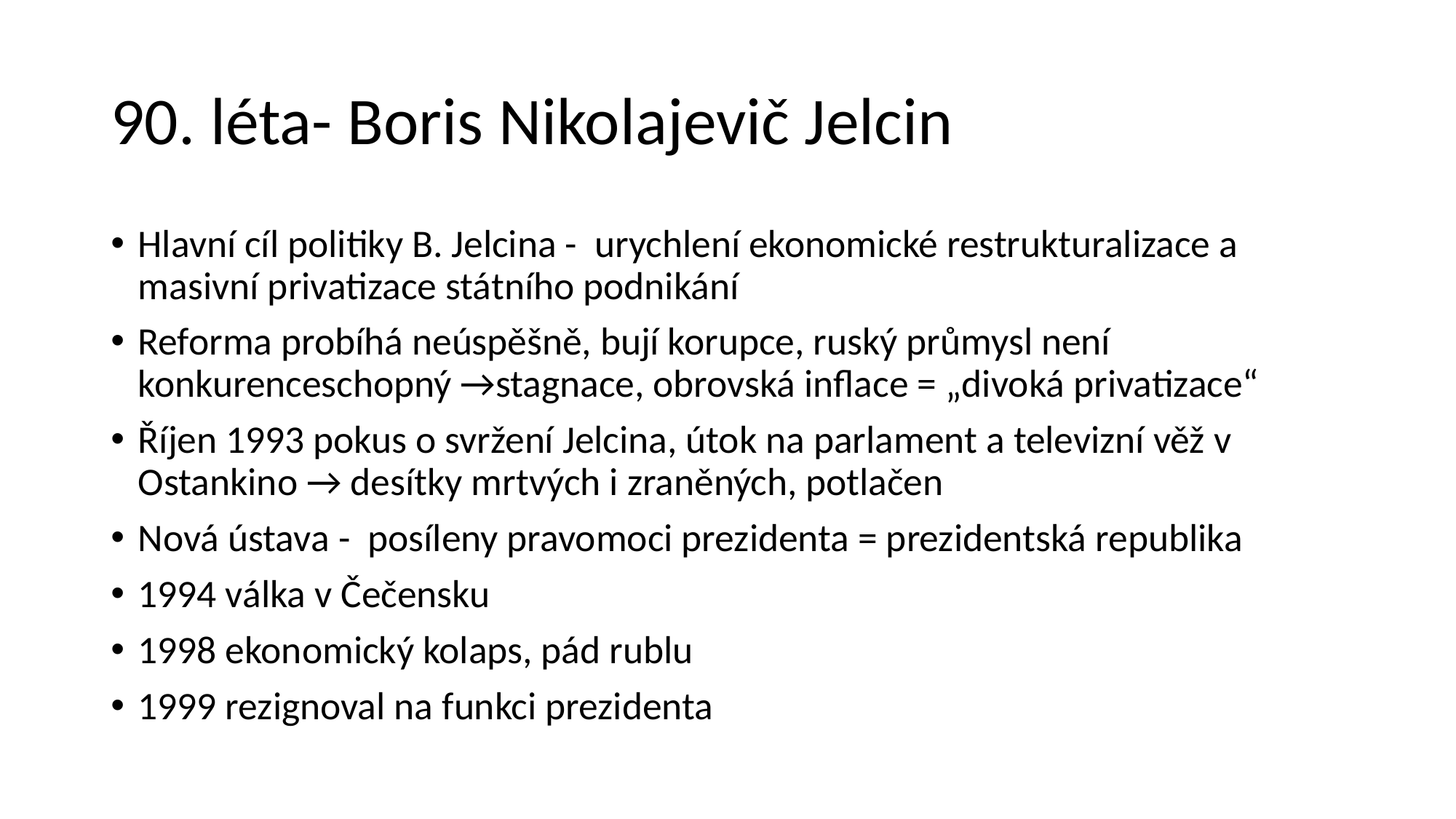

# 90. léta- Boris Nikolajevič Jelcin
Hlavní cíl politiky B. Jelcina -  urychlení ekonomické restrukturalizace a masivní privatizace státního podnikání
Reforma probíhá neúspěšně, bují korupce, ruský průmysl není konkurenceschopný →stagnace, obrovská inflace = „divoká privatizace“
Říjen 1993 pokus o svržení Jelcina, útok na parlament a televizní věž v Ostankino → desítky mrtvých i zraněných, potlačen
Nová ústava -  posíleny pravomoci prezidenta = prezidentská republika
1994 válka v Čečensku
1998 ekonomický kolaps, pád rublu
1999 rezignoval na funkci prezidenta